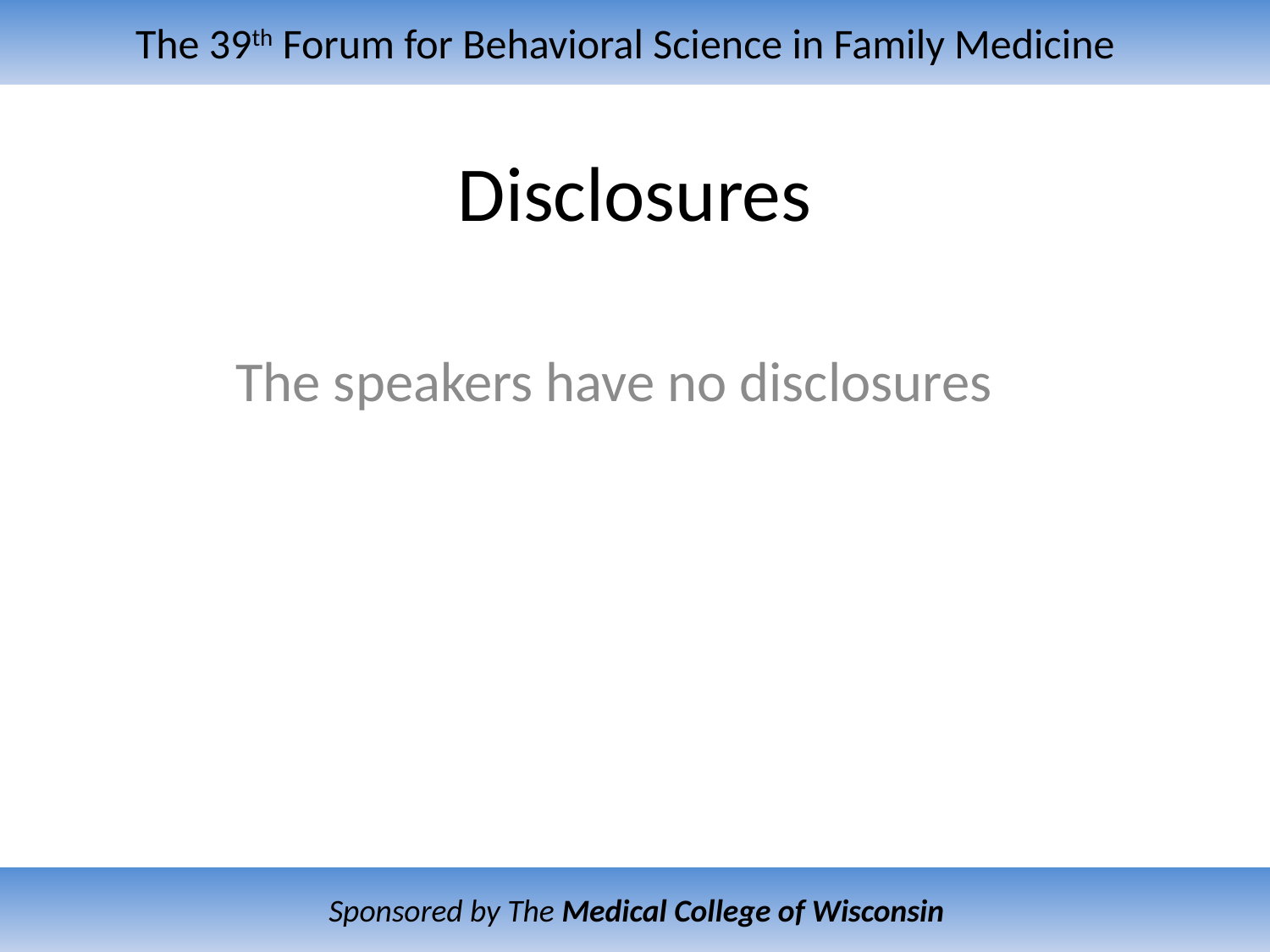

# Disclosures
The speakers have no disclosures